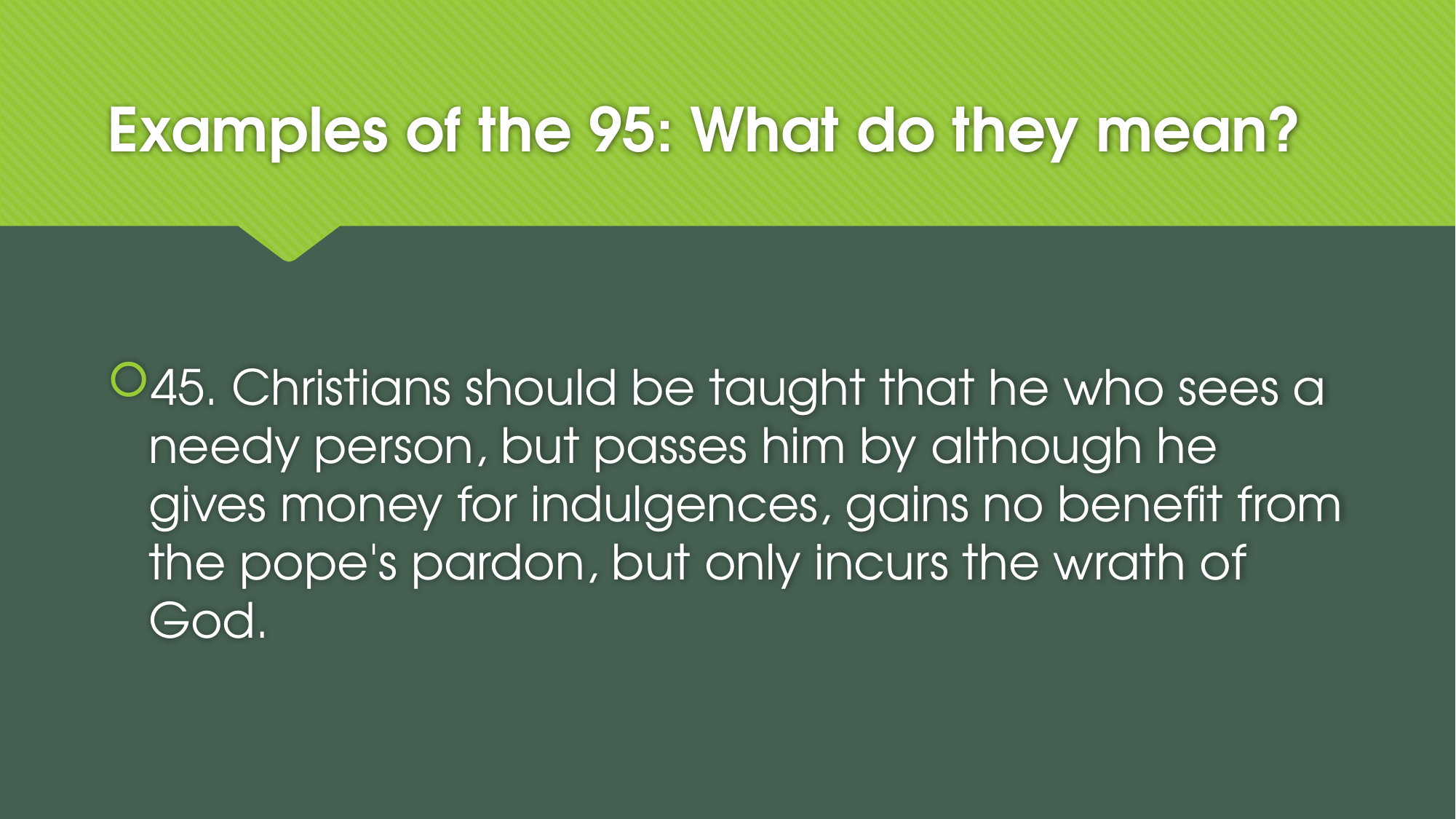

# Examples of the 95: What do they mean?
45. Christians should be taught that he who sees a needy person, but passes him by although he gives money for indulgences, gains no benefit from the pope's pardon, but only incurs the wrath of God.